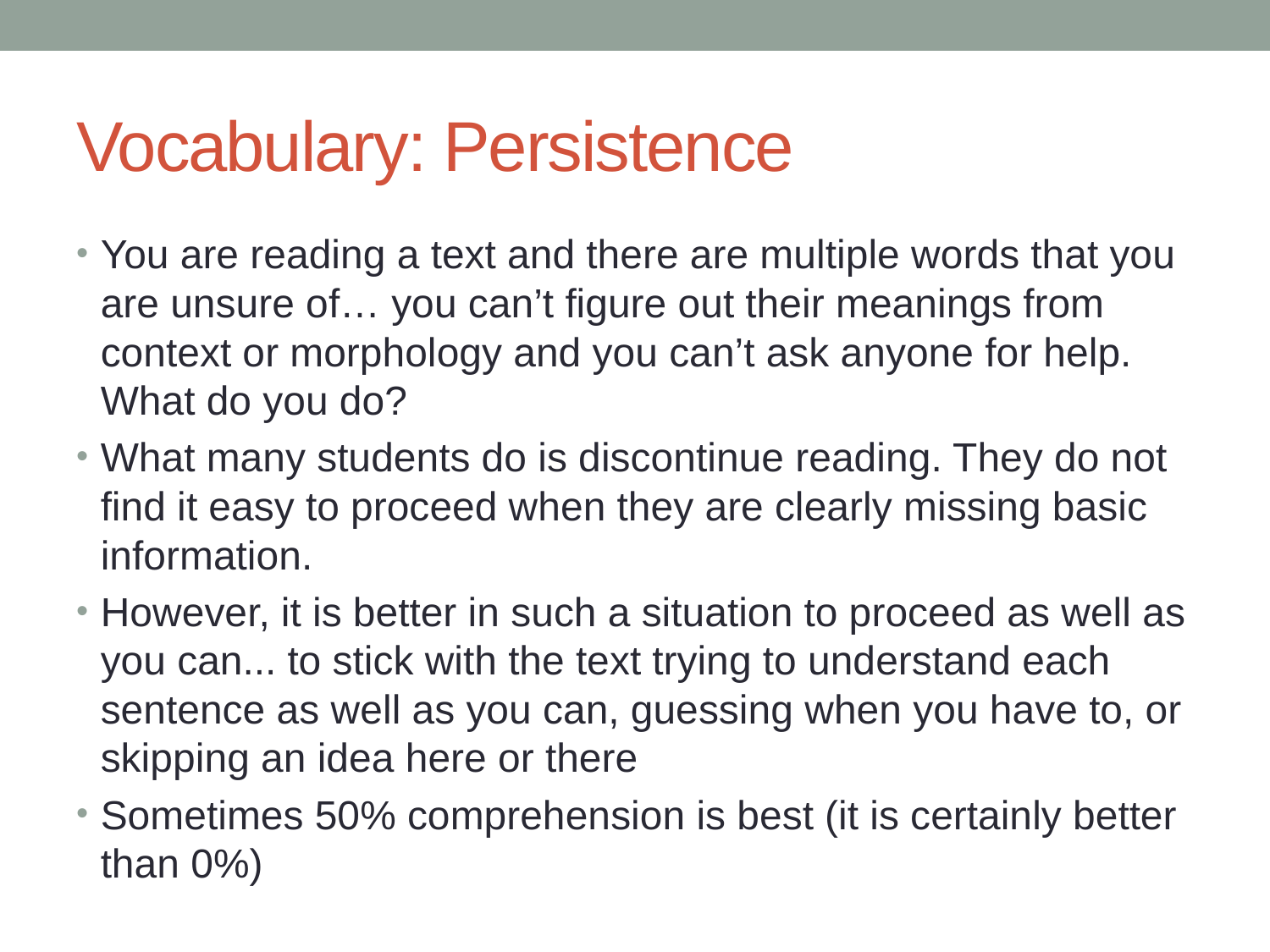

# Vocabulary: Persistence
You are reading a text and there are multiple words that you are unsure of… you can’t figure out their meanings from context or morphology and you can’t ask anyone for help. What do you do?
What many students do is discontinue reading. They do not find it easy to proceed when they are clearly missing basic information.
However, it is better in such a situation to proceed as well as you can... to stick with the text trying to understand each sentence as well as you can, guessing when you have to, or skipping an idea here or there
Sometimes 50% comprehension is best (it is certainly better than 0%)